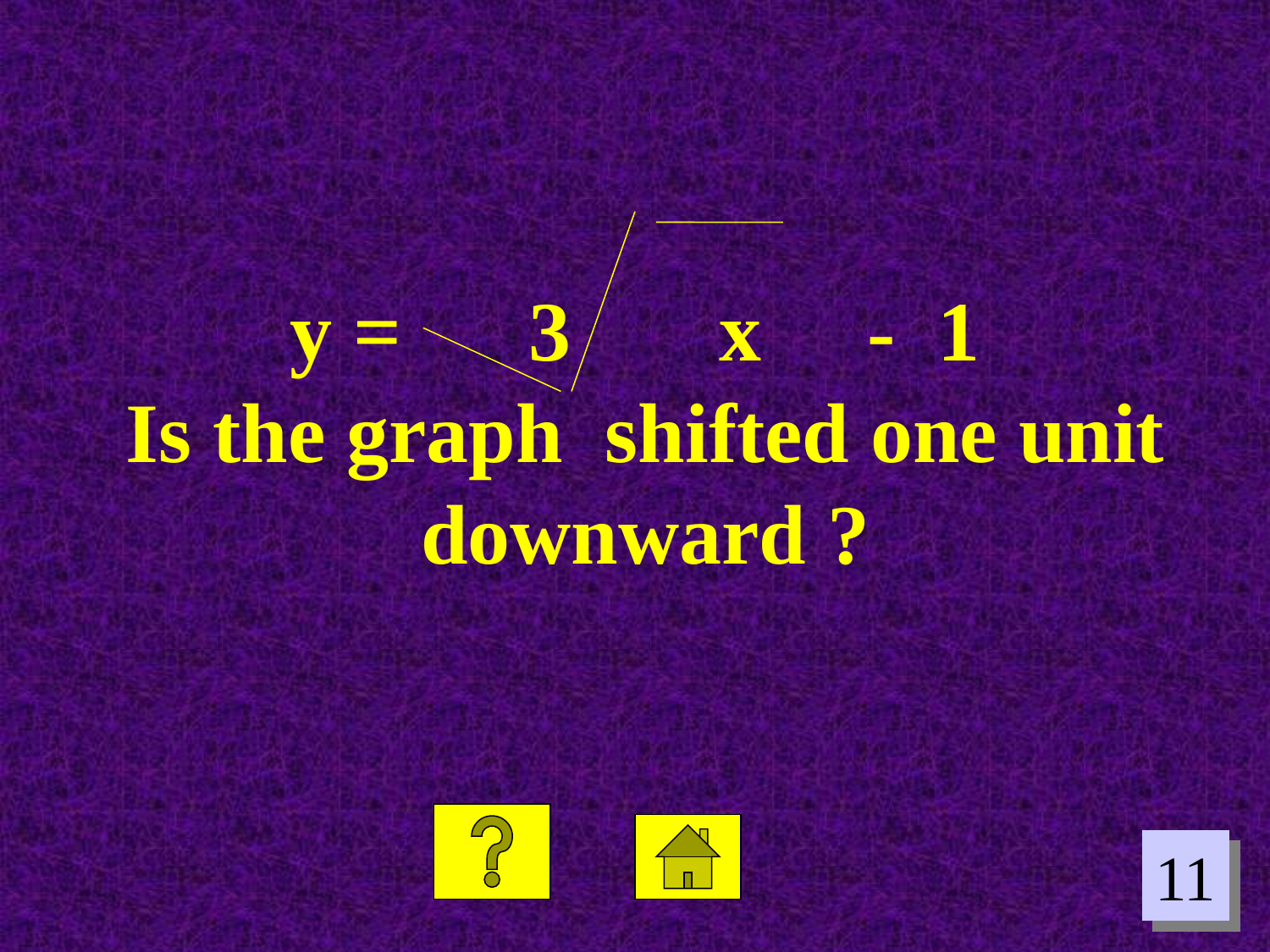

y =      3       x     -  1
Is the graph  shifted one unit downward ?

11